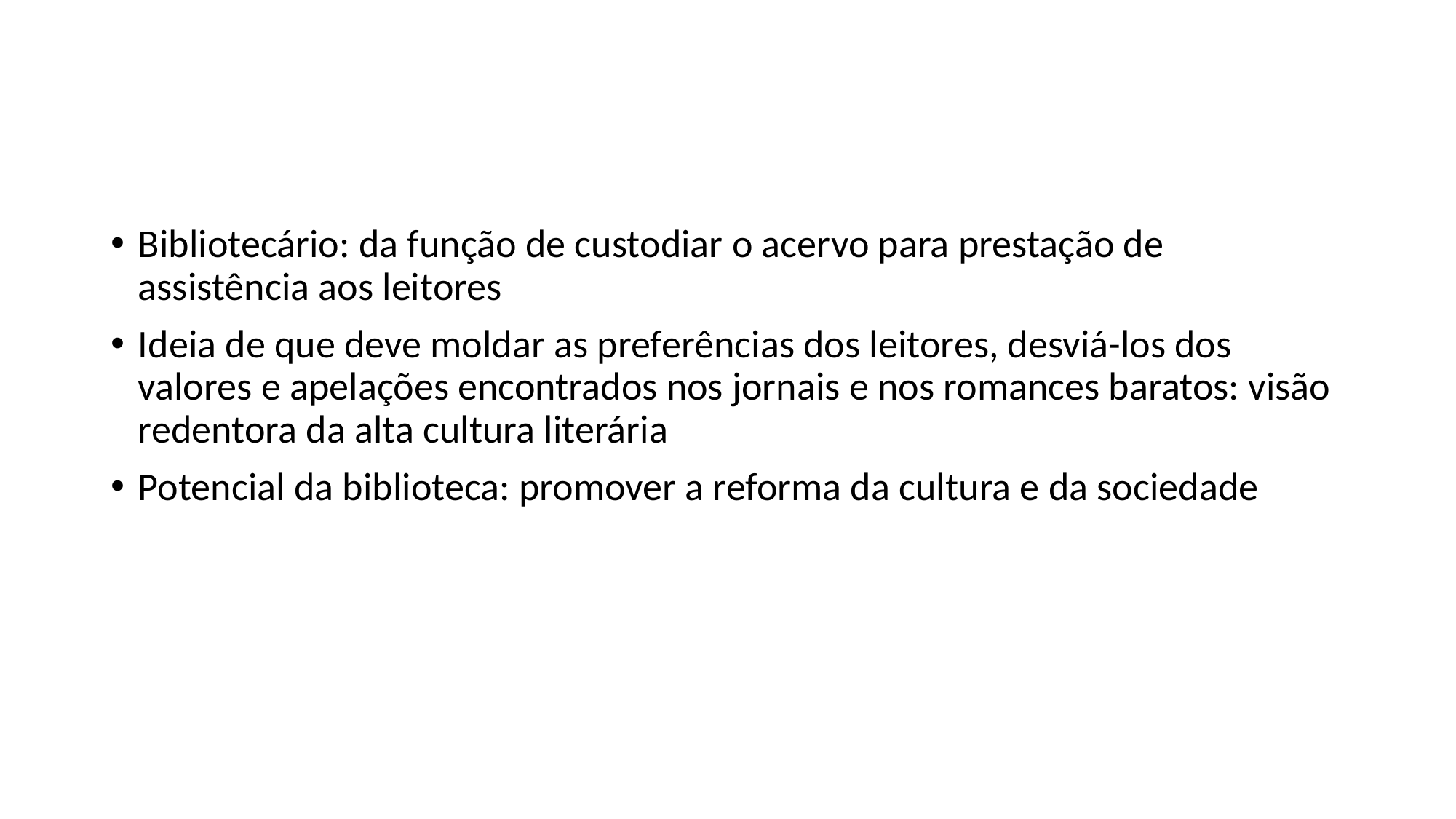

#
Bibliotecário: da função de custodiar o acervo para prestação de assistência aos leitores
Ideia de que deve moldar as preferências dos leitores, desviá-los dos valores e apelações encontrados nos jornais e nos romances baratos: visão redentora da alta cultura literária
Potencial da biblioteca: promover a reforma da cultura e da sociedade